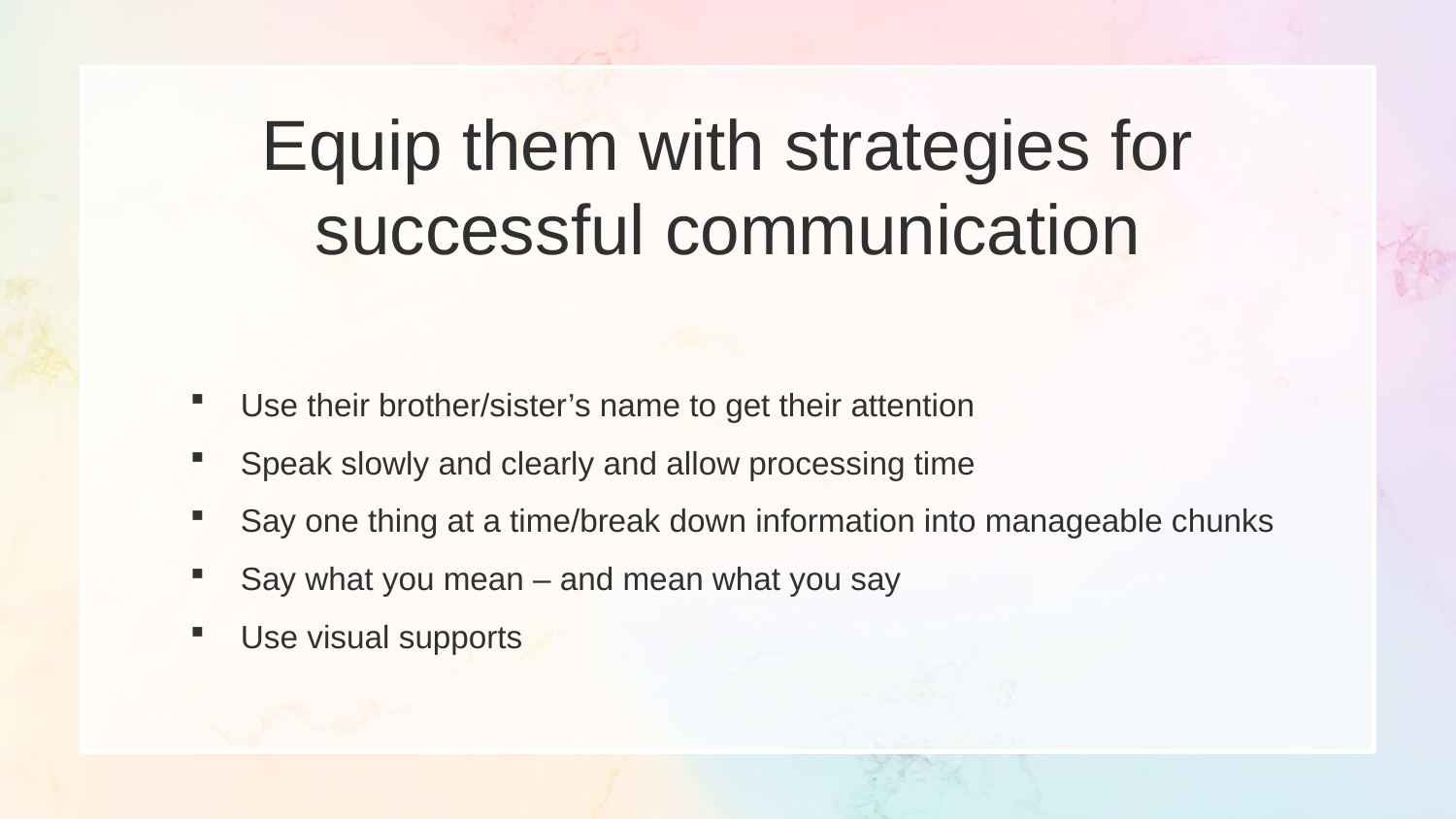

# Equip them with strategies for successful communication
Use their brother/sister’s name to get their attention
Speak slowly and clearly and allow processing time
Say one thing at a time/break down information into manageable chunks
Say what you mean – and mean what you say
Use visual supports